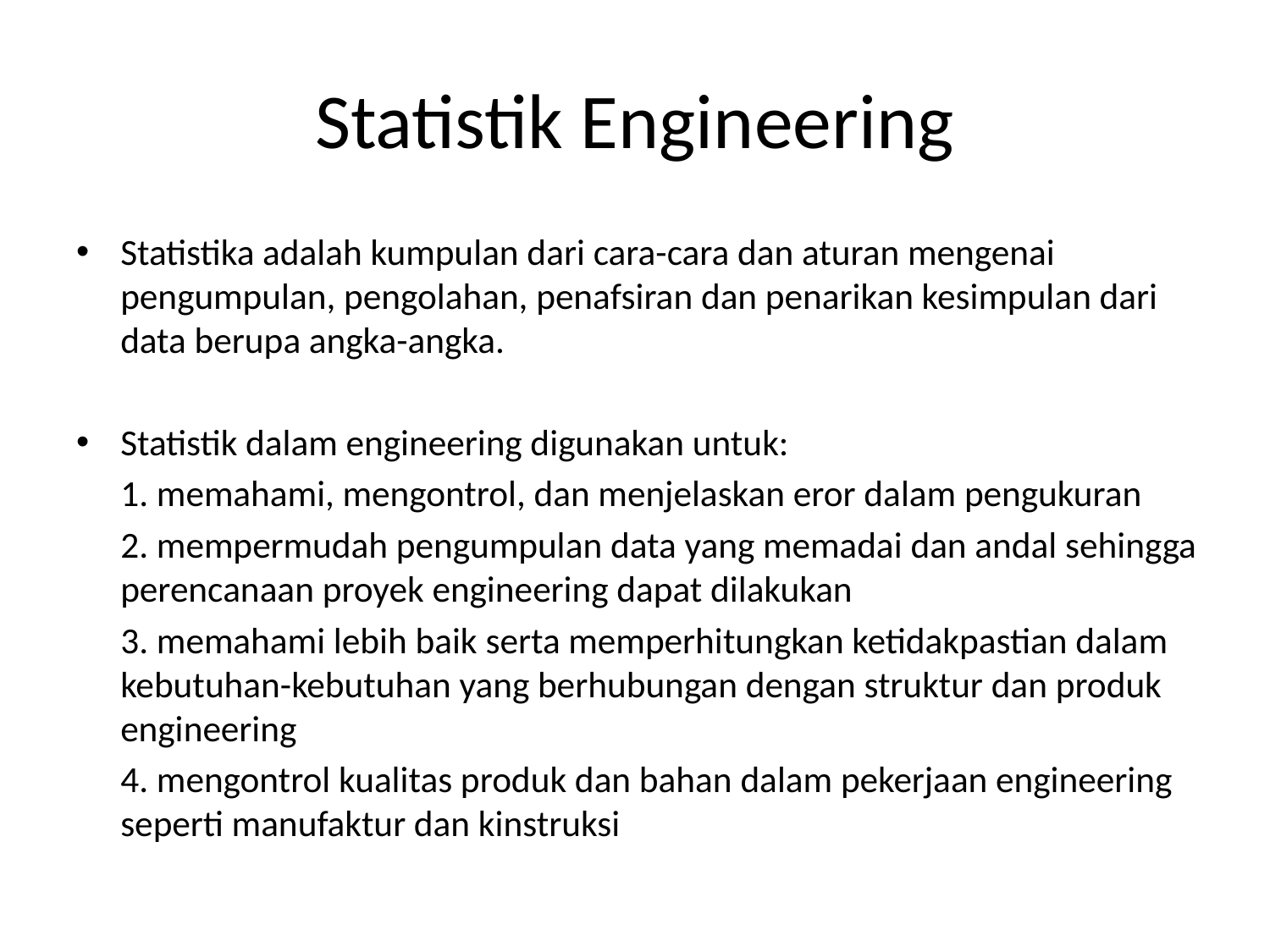

# Statistik Engineering
Statistika adalah kumpulan dari cara-cara dan aturan mengenai pengumpulan, pengolahan, penafsiran dan penarikan kesimpulan dari data berupa angka-angka.

Statistik dalam engineering digunakan untuk:
	1. memahami, mengontrol, dan menjelaskan eror dalam pengukuran
	2. mempermudah pengumpulan data yang memadai dan andal sehingga perencanaan proyek engineering dapat dilakukan
	3. memahami lebih baik serta memperhitungkan ketidakpastian dalam kebutuhan-kebutuhan yang berhubungan dengan struktur dan produk engineering
	4. mengontrol kualitas produk dan bahan dalam pekerjaan engineering seperti manufaktur dan kinstruksi